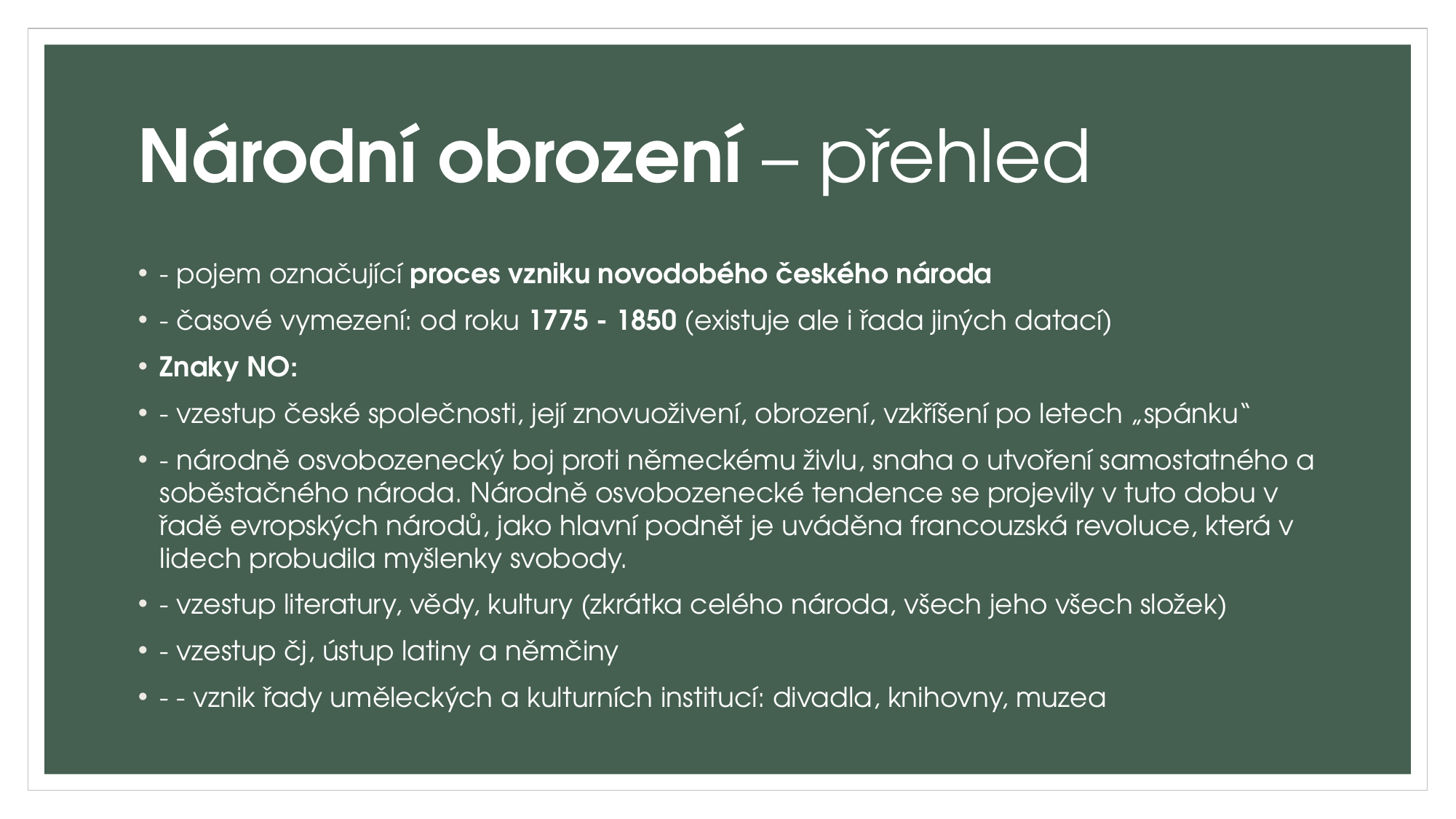

# Národní obrození – přehled
- pojem označující proces vzniku novodobého českého národa
- časové vymezení: od roku 1775 - 1850 (existuje ale i řada jiných datací)
Znaky NO:
- vzestup české společnosti, její znovuoživení, obrození, vzkříšení po letech „spánku“
- národně osvobozenecký boj proti německému živlu, snaha o utvoření samostatného a soběstačného národa. Národně osvobozenecké tendence se projevily v tuto dobu v řadě evropských národů, jako hlavní podnět je uváděna francouzská revoluce, která v lidech probudila myšlenky svobody.
- vzestup literatury, vědy, kultury (zkrátka celého národa, všech jeho všech složek)
- vzestup čj, ústup latiny a němčiny
- - vznik řady uměleckých a kulturních institucí: divadla, knihovny, muzea